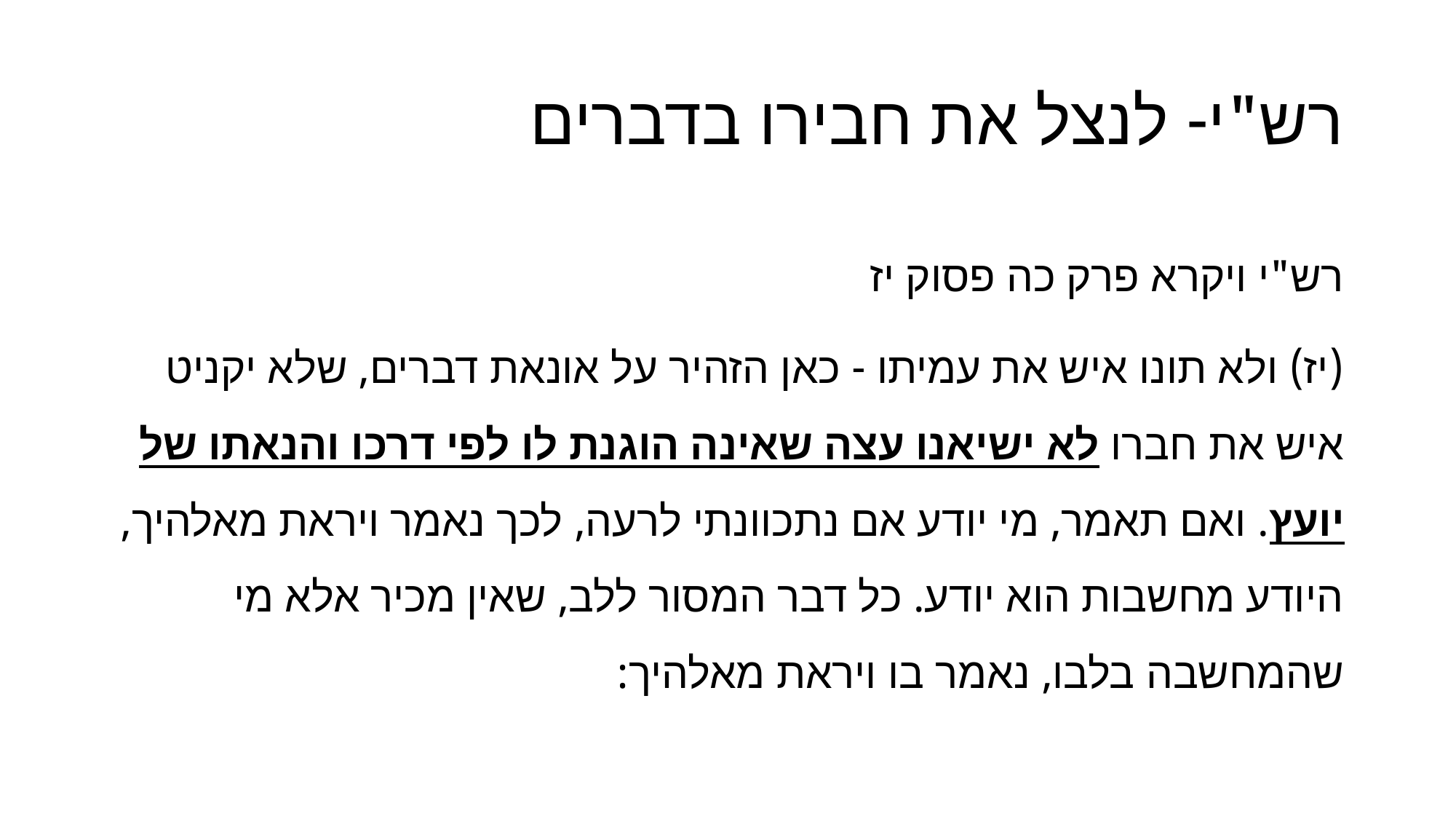

# רש"י- לנצל את חבירו בדברים
רש"י ויקרא פרק כה פסוק יז
(יז) ולא תונו איש את עמיתו - כאן הזהיר על אונאת דברים, שלא יקניט איש את חברו לא ישיאנו עצה שאינה הוגנת לו לפי דרכו והנאתו של יועץ. ואם תאמר, מי יודע אם נתכוונתי לרעה, לכך נאמר ויראת מאלהיך, היודע מחשבות הוא יודע. כל דבר המסור ללב, שאין מכיר אלא מי שהמחשבה בלבו, נאמר בו ויראת מאלהיך: